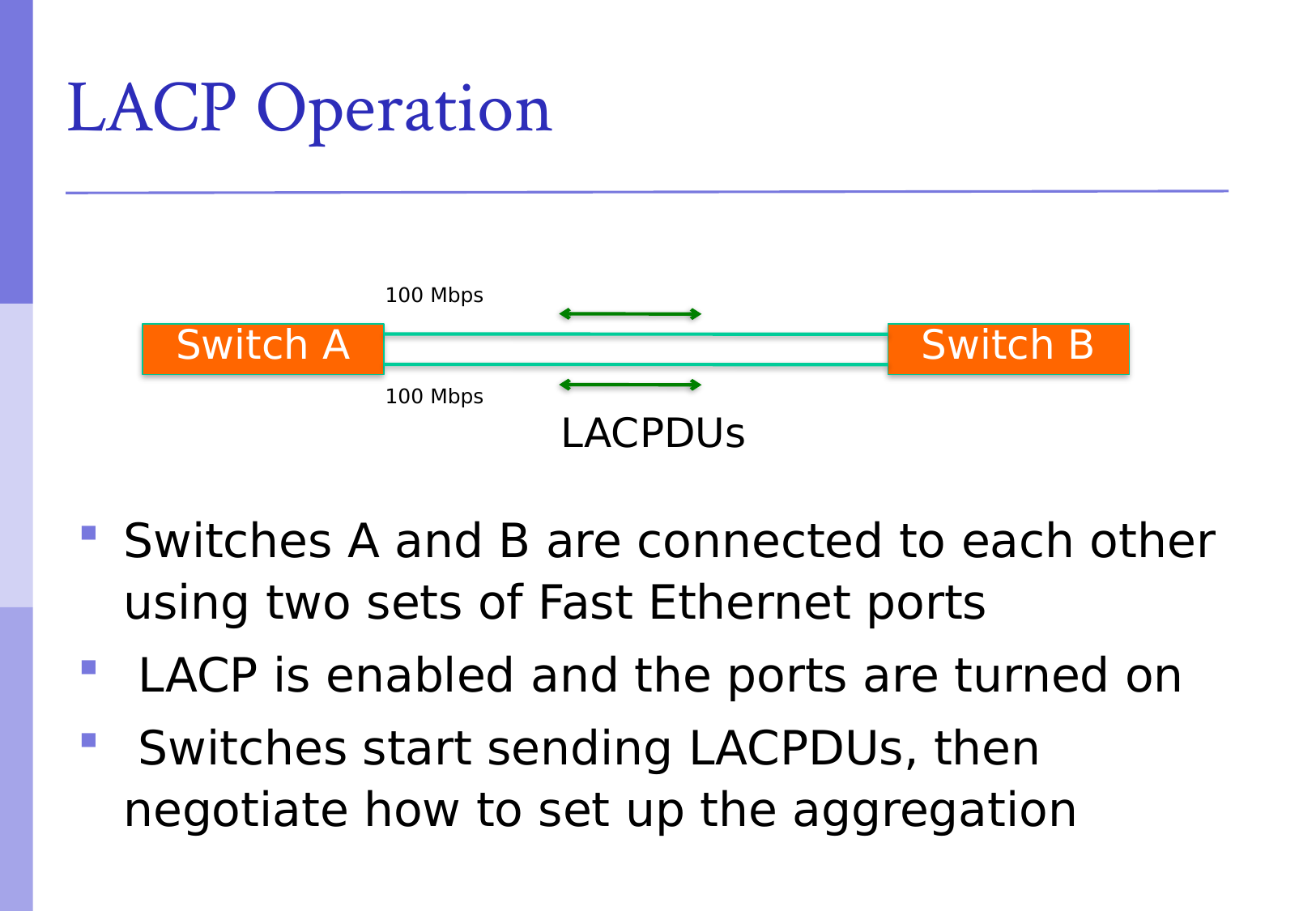

# LACP Operation

Switches A and B are connected to each other using two sets of Fast Ethernet ports
 LACP is enabled and the ports are turned on
 Switches start sending LACPDUs, then negotiate how to set up the aggregation
100 Mbps
Switch A
Switch B
100 Mbps
LACPDUs